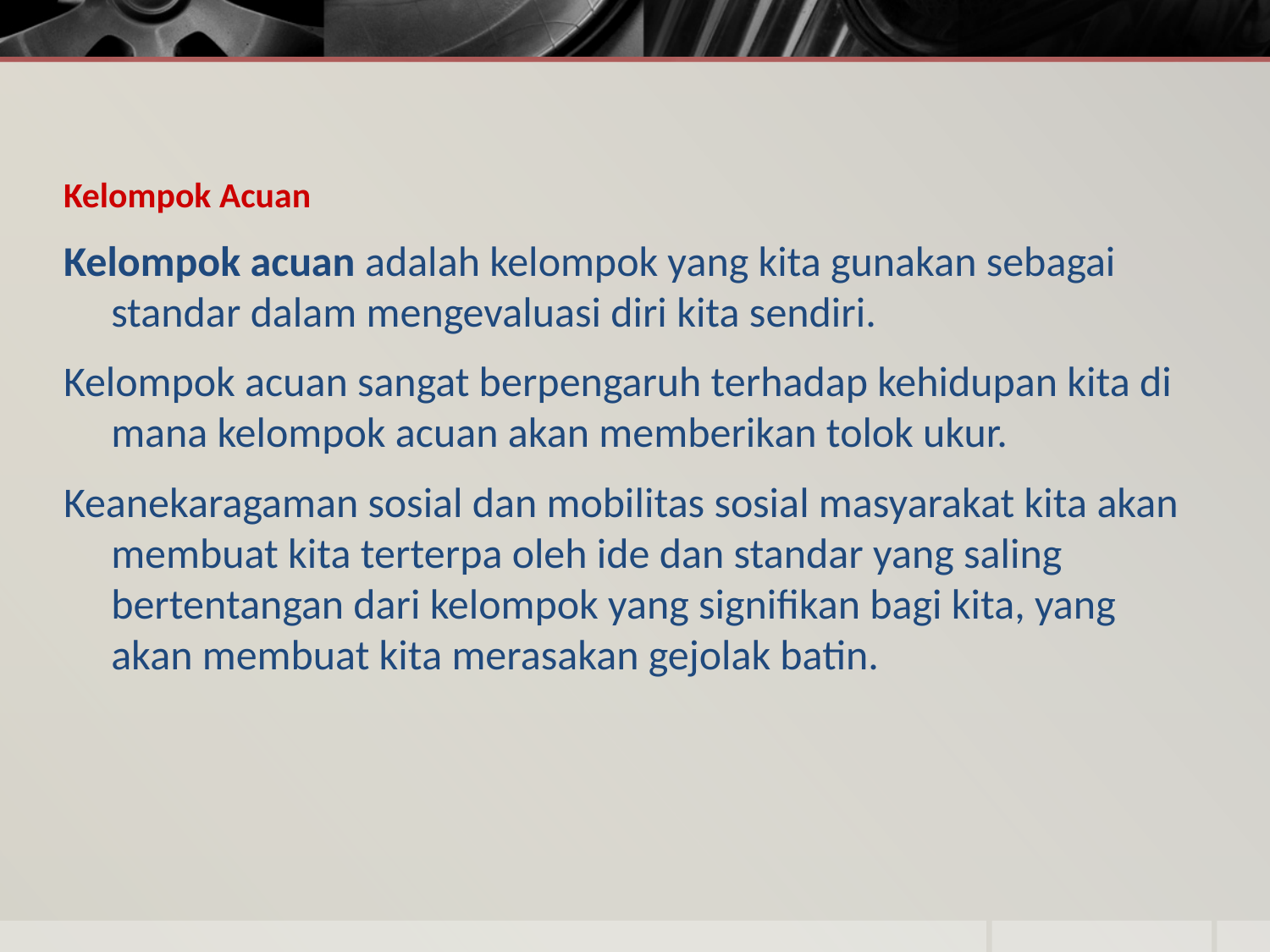

Kelompok Acuan
Kelompok acuan adalah kelompok yang kita gunakan sebagai standar dalam mengevaluasi diri kita sendiri.
Kelompok acuan sangat berpengaruh terhadap kehidupan kita di mana kelompok acuan akan memberikan tolok ukur.
Keanekaragaman sosial dan mobilitas sosial masyarakat kita akan membuat kita terterpa oleh ide dan standar yang saling bertentangan dari kelompok yang signifikan bagi kita, yang akan membuat kita merasakan gejolak batin.